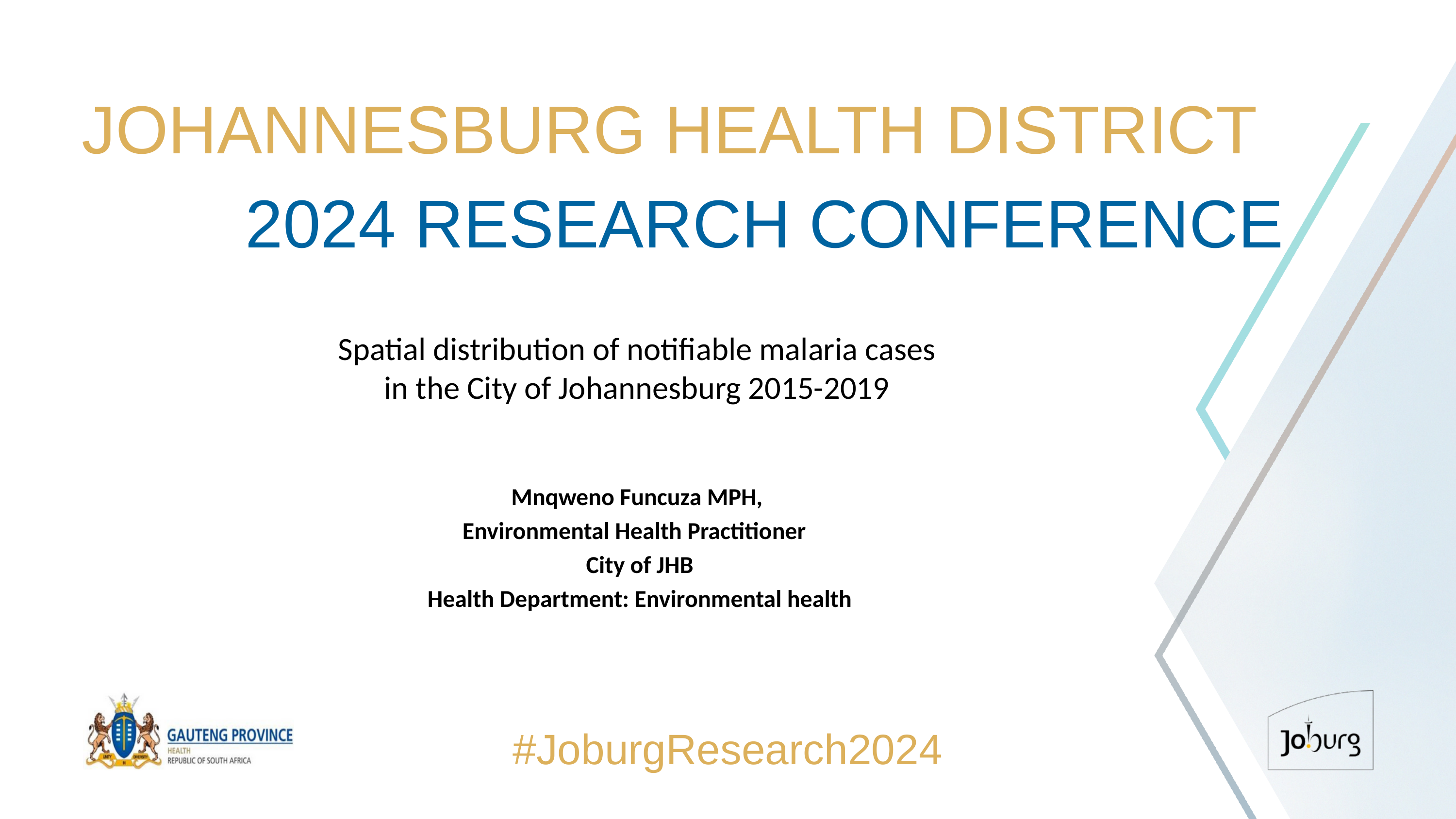

JOHANNESBURG HEALTH DISTRICT

2024 RESEARCH CONFERENCE
# Spatial distribution of notifiable malaria cases in the City of Johannesburg 2015-2019
 Mnqweno Funcuza MPH,
Environmental Health Practitioner
 City of JHB
 Health Department: Environmental health

#JoburgResearch2024